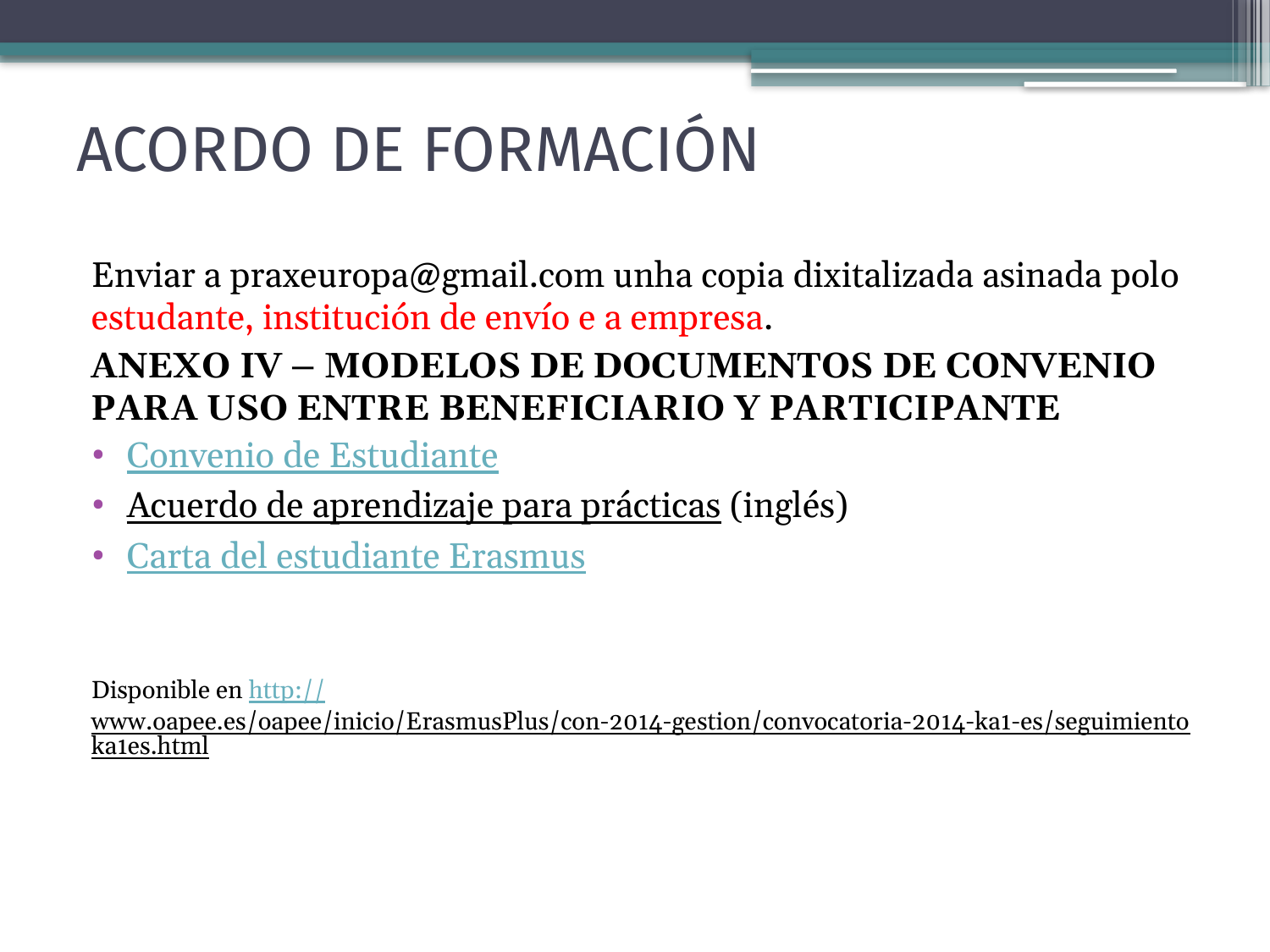

# ACORDO DE FORMACIÓN
Enviar a praxeuropa@gmail.com unha copia dixitalizada asinada polo estudante, institución de envío e a empresa.
ANEXO IV – MODELOS DE DOCUMENTOS DE CONVENIO PARA USO ENTRE BENEFICIARIO Y PARTICIPANTE
Convenio de Estudiante
Acuerdo de aprendizaje para prácticas (inglés)
Carta del estudiante Erasmus

Disponible en http://www.oapee.es/oapee/inicio/ErasmusPlus/con-2014-gestion/convocatoria-2014-ka1-es/seguimientoka1es.html